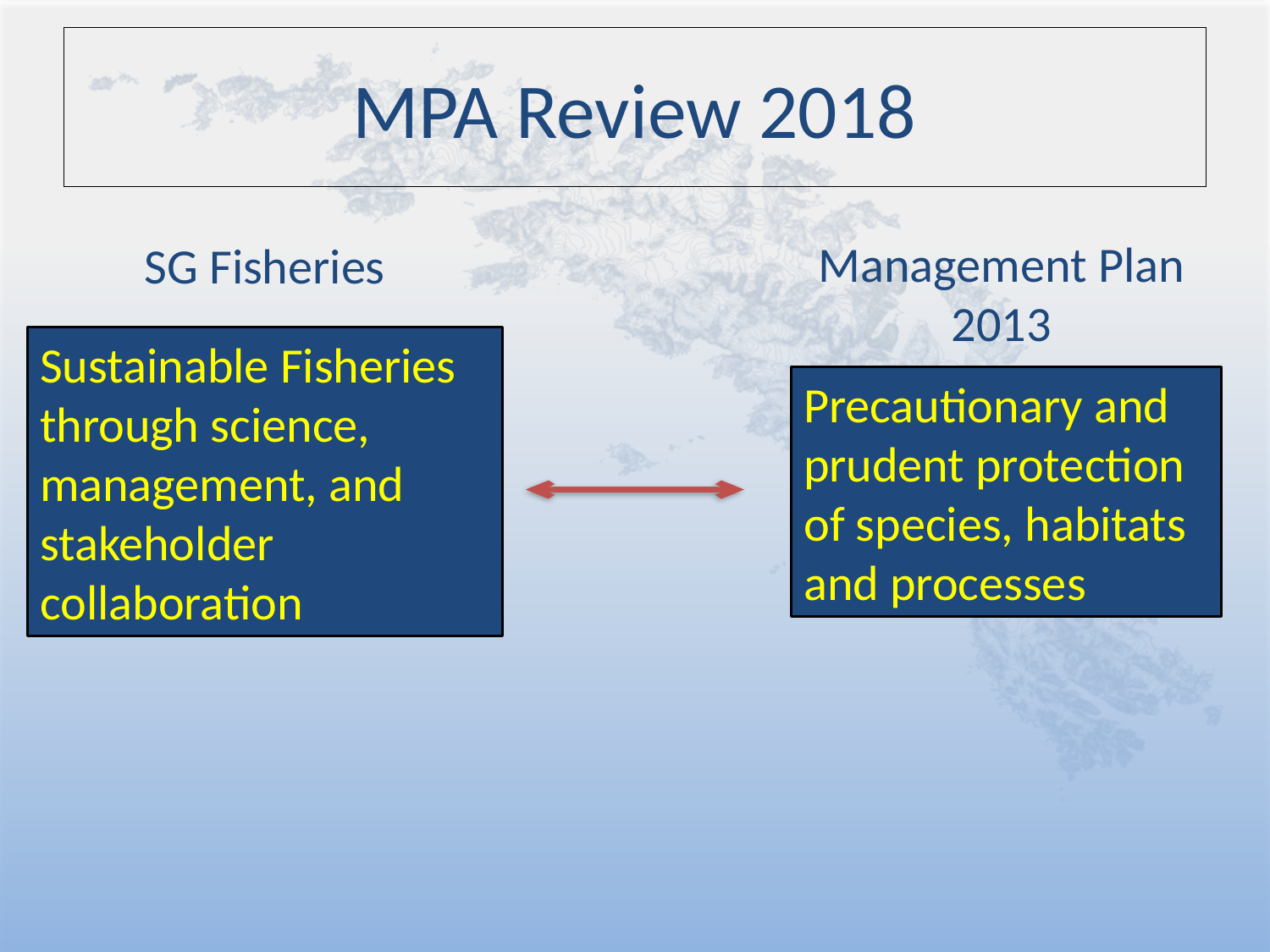

# MPA Review 2018
Management Plan 2013
SG Fisheries
Sustainable Fisheries through science, management, and stakeholder collaboration
Precautionary and prudent protection of species, habitats and processes